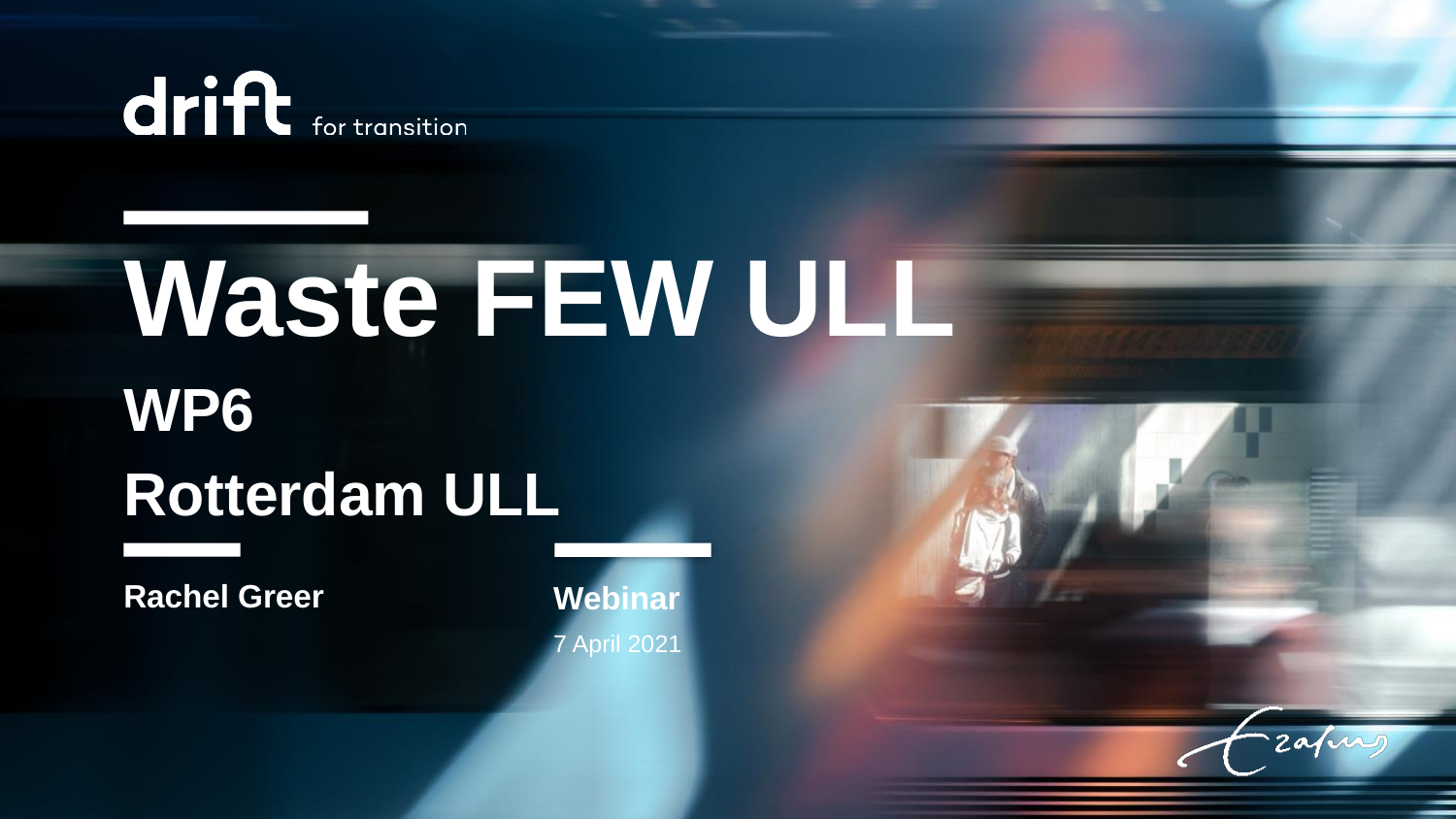

Waste FEW ULL
WP6
Rotterdam ULL
Rachel Greer
Webinar
7 April 2021